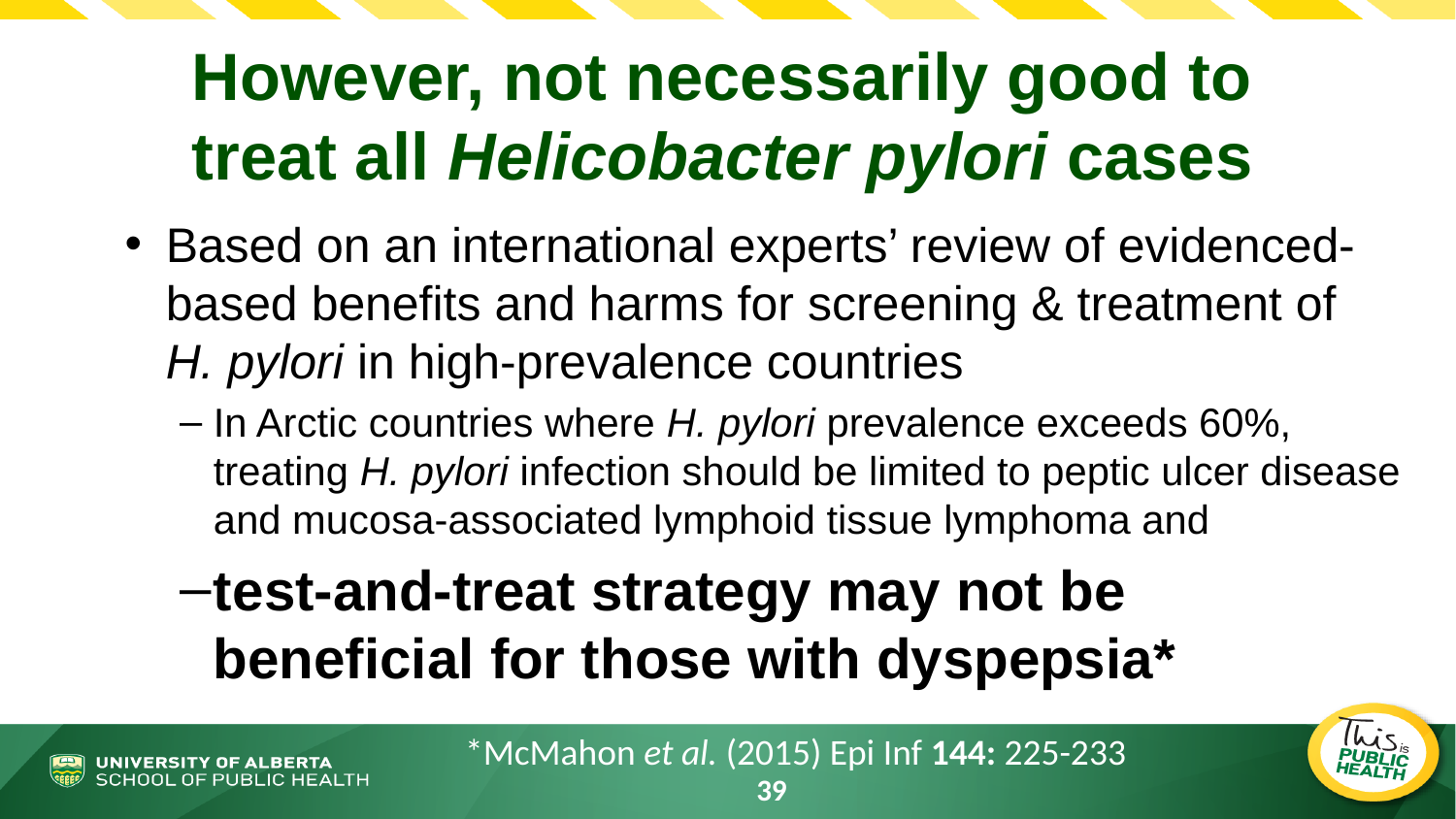

# However, not necessarily good to treat all Helicobacter pylori cases
Based on an international experts’ review of evidenced-based benefits and harms for screening & treatment of  H. pylori in high-prevalence countries
In Arctic countries where H. pylori prevalence exceeds 60%, treating H. pylori infection should be limited to peptic ulcer disease and mucosa-associated lymphoid tissue lymphoma and
test-and-treat strategy may not be beneficial for those with dyspepsia*
*McMahon et al. (2015) Epi Inf 144: 225-233
39